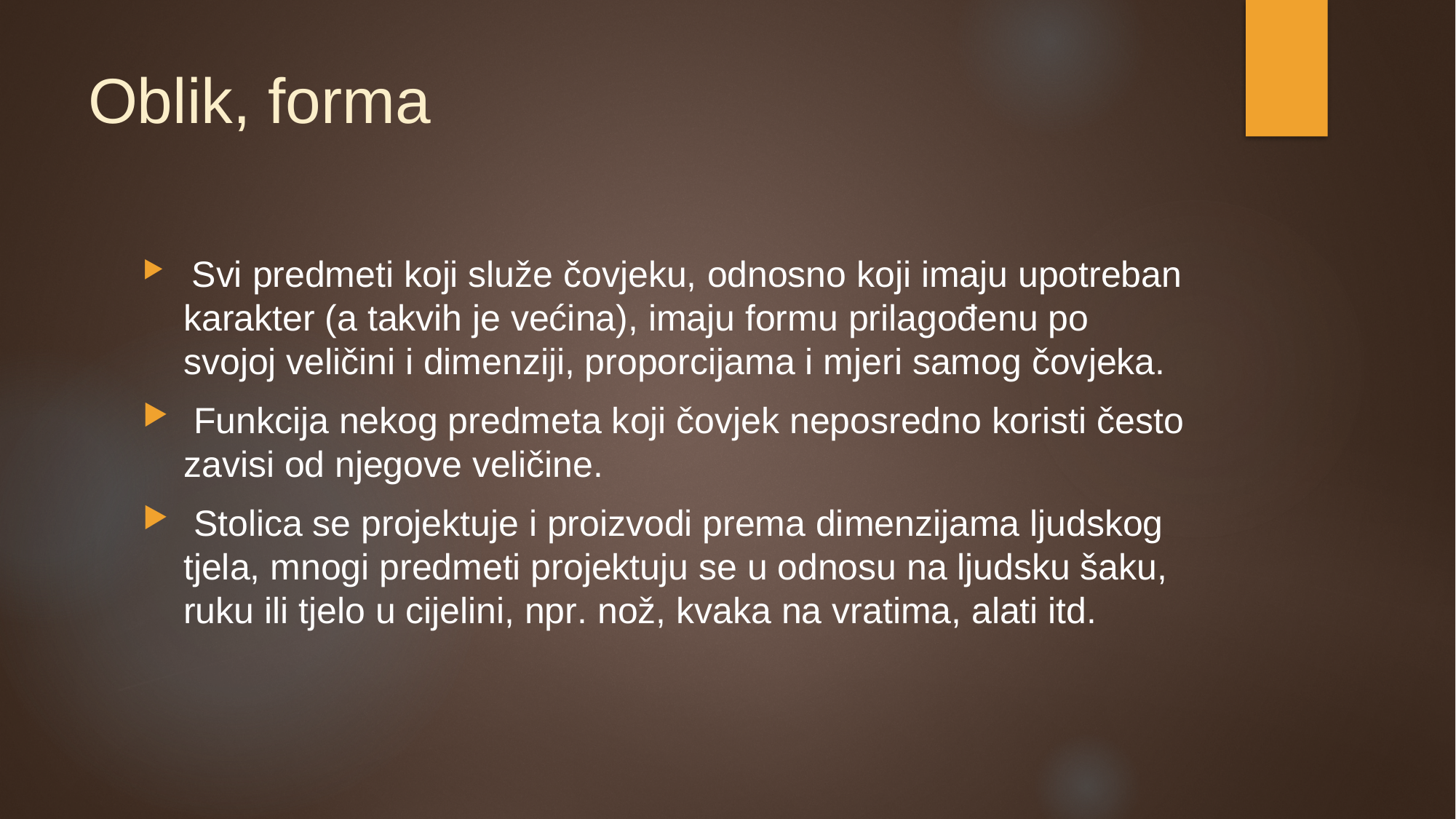

# Oblik, forma
 Svi predmeti koji služe čovjeku, odnosno koji imaju upotreban karakter (a takvih je većina), imaju formu prilagođenu po svojoj veličini i dimenziji, proporcijama i mjeri samog čovjeka.
 Funkcija nekog predmeta koji čovjek neposredno koristi često zavisi od njegove veličine.
 Stolica se projektuje i proizvodi prema dimenzijama ljudskog tjela, mnogi predmeti projektuju se u odnosu na ljudsku šaku, ruku ili tjelo u cijelini, npr. nož, kvaka na vratima, alati itd.